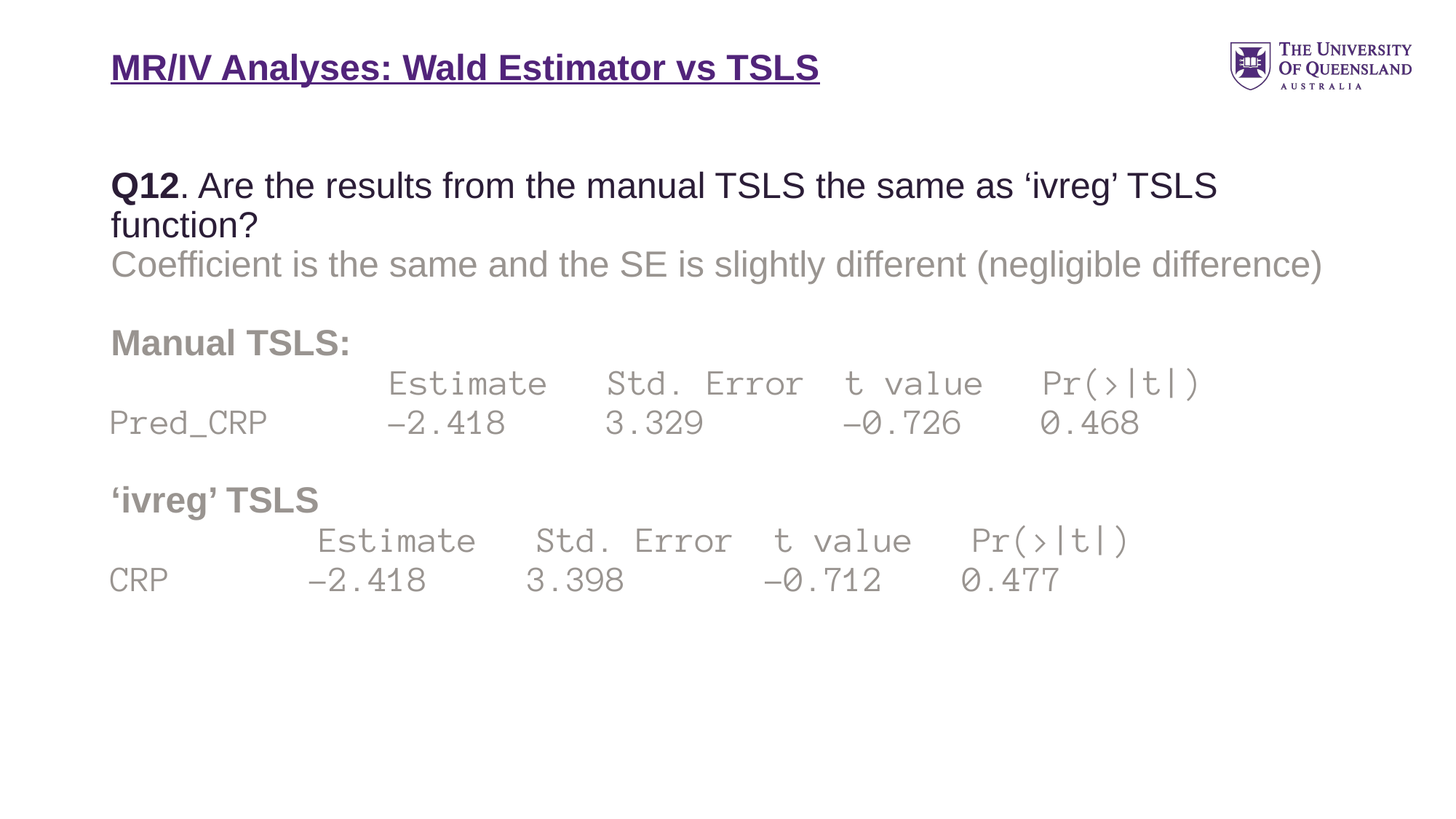

MR/IV Analyses: Wald Estimator vs TSLS

Q12. Are the results from the manual TSLS the same as ‘ivreg’ TSLS function?
Coefficient is the same and the SE is slightly different (negligible difference)

Manual TSLS:
            	      Estimate   Std. Error  t value   Pr(>|t|)
Pred_CRP      -2.418     3.329       -0.726    0.468

‘ivreg’ TSLS
 	     Estimate   Std. Error  t value   Pr(>|t|)
CRP       -2.418     3.398       -0.712    0.477